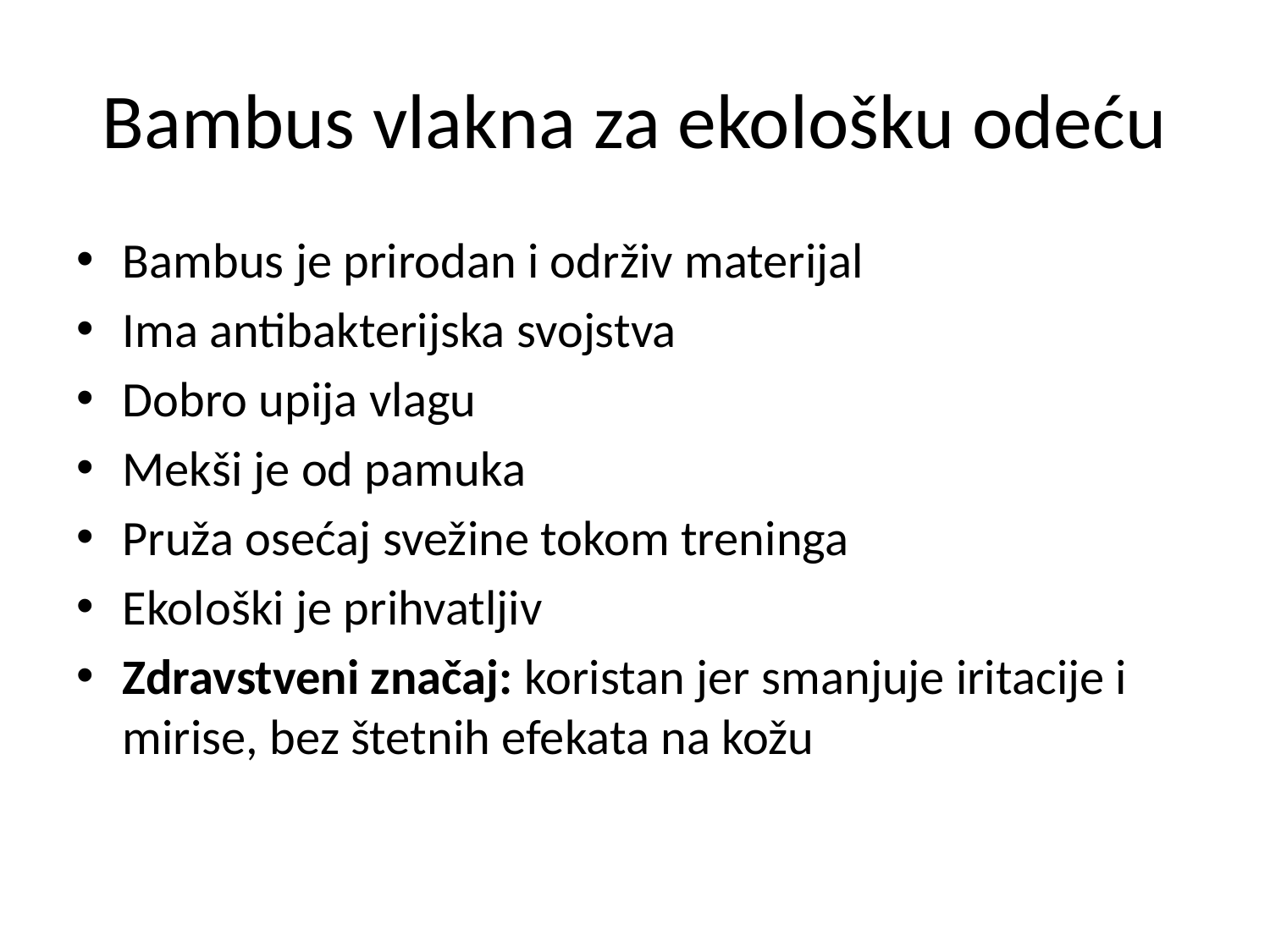

# Bambus vlakna za ekološku odeću
Bambus je prirodan i održiv materijal
Ima antibakterijska svojstva
Dobro upija vlagu
Mekši je od pamuka
Pruža osećaj svežine tokom treninga
Ekološki je prihvatljiv
Zdravstveni značaj: koristan jer smanjuje iritacije i mirise, bez štetnih efekata na kožu